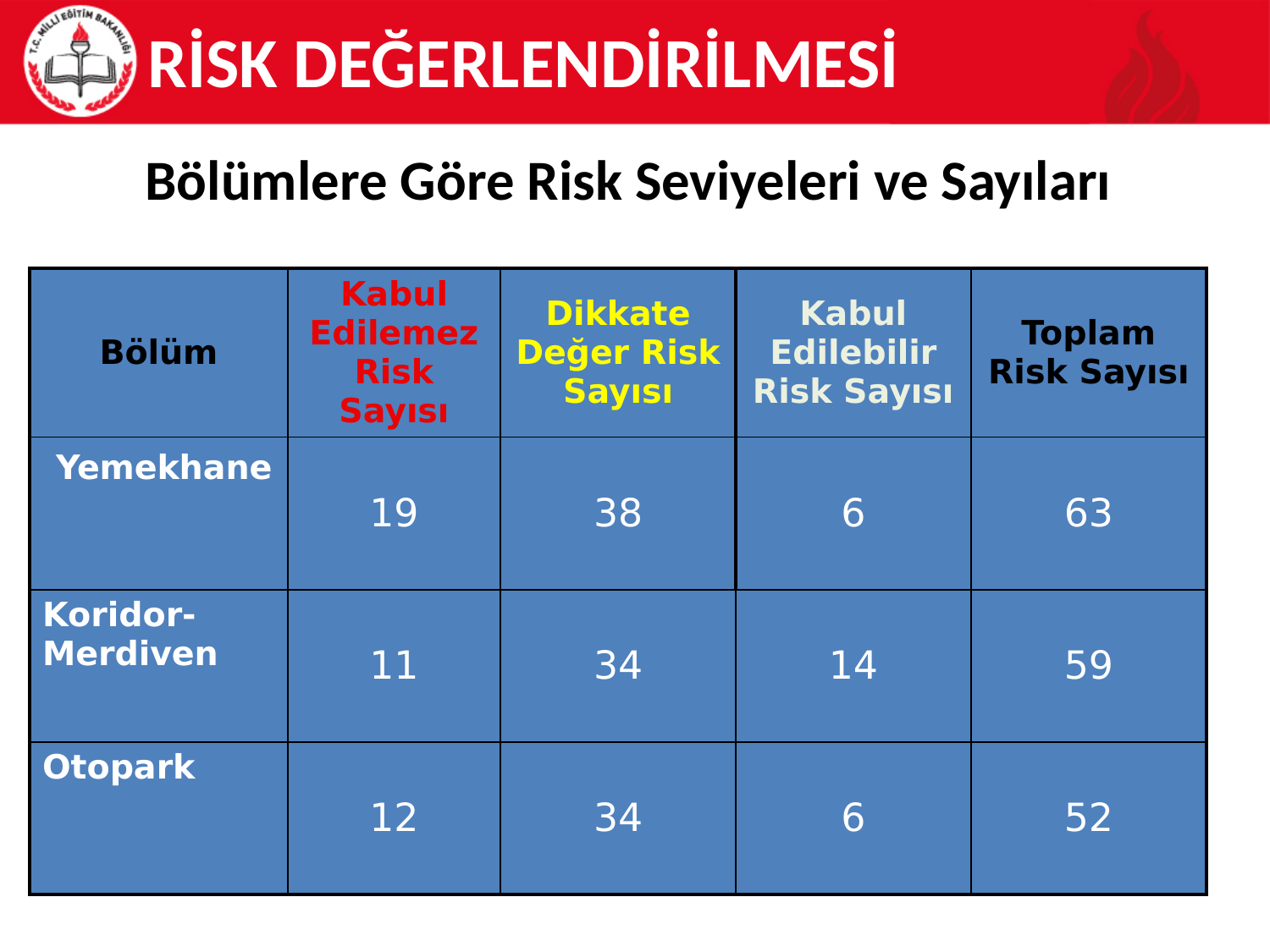

RİSK DEĞERLENDİRİLMESİ
Bölümlere Göre Risk Seviyeleri ve Sayıları
| Bölüm | Kabul Edilemez Risk Sayısı | Dikkate Değer Risk Sayısı | Kabul Edilebilir Risk Sayısı | Toplam Risk Sayısı |
| --- | --- | --- | --- | --- |
| Yemekhane | 19 | 38 | 6 | 63 |
| Koridor-Merdiven | 11 | 34 | 14 | 59 |
| Otopark | 12 | 34 | 6 | 52 |